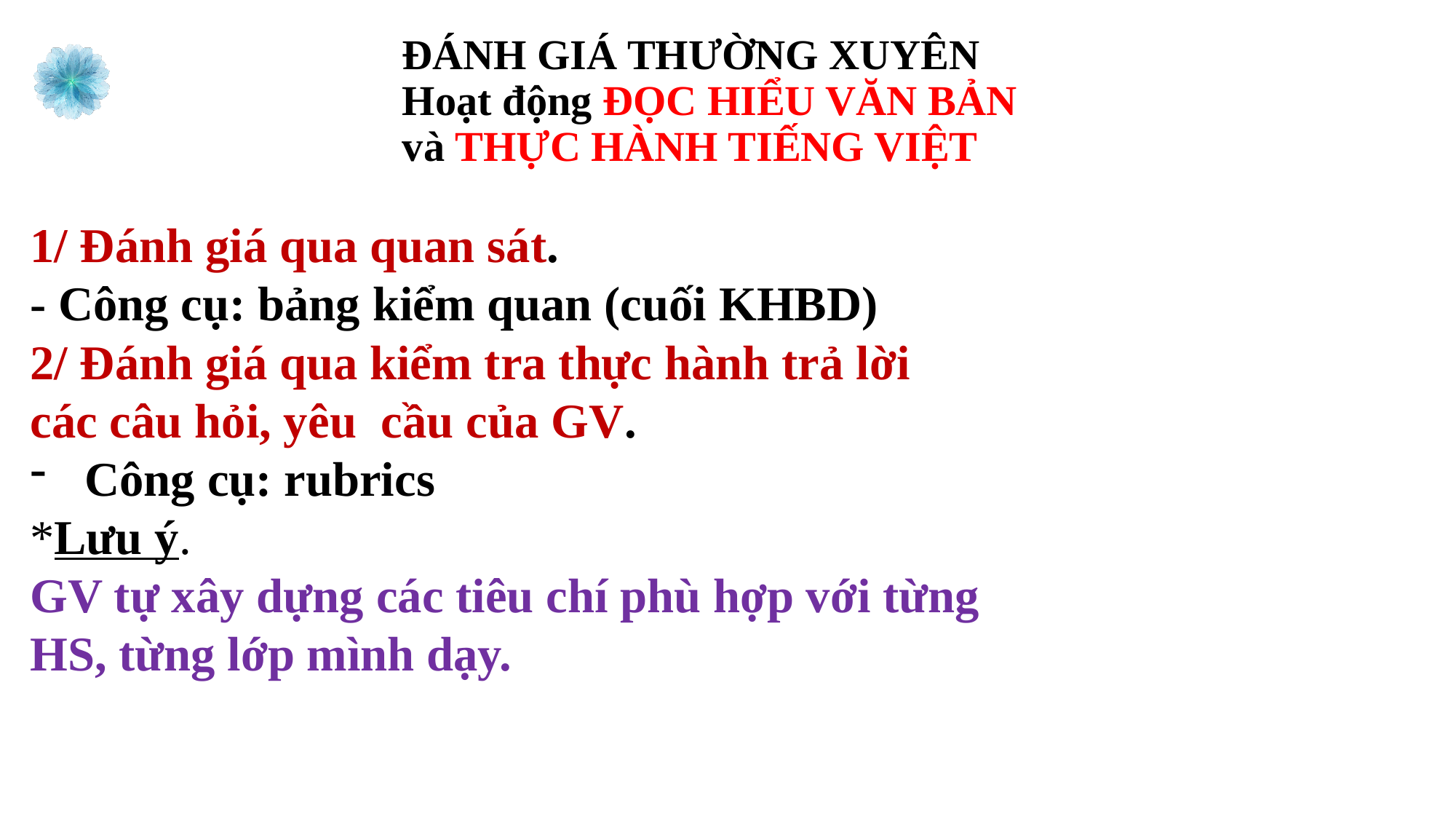

ĐÁNH GIÁ THƯỜNG XUYÊN
Hoạt động ĐỌC HIỂU VĂN BẢN
và THỰC HÀNH TIẾNG VIỆT
1/ Đánh giá qua quan sát.
- Công cụ: bảng kiểm quan (cuối KHBD)
2/ Đánh giá qua kiểm tra thực hành trả lời các câu hỏi, yêu  cầu của GV.
Công cụ: rubrics
*Lưu ý.
GV tự xây dựng các tiêu chí phù hợp với từng HS, từng lớp mình dạy.